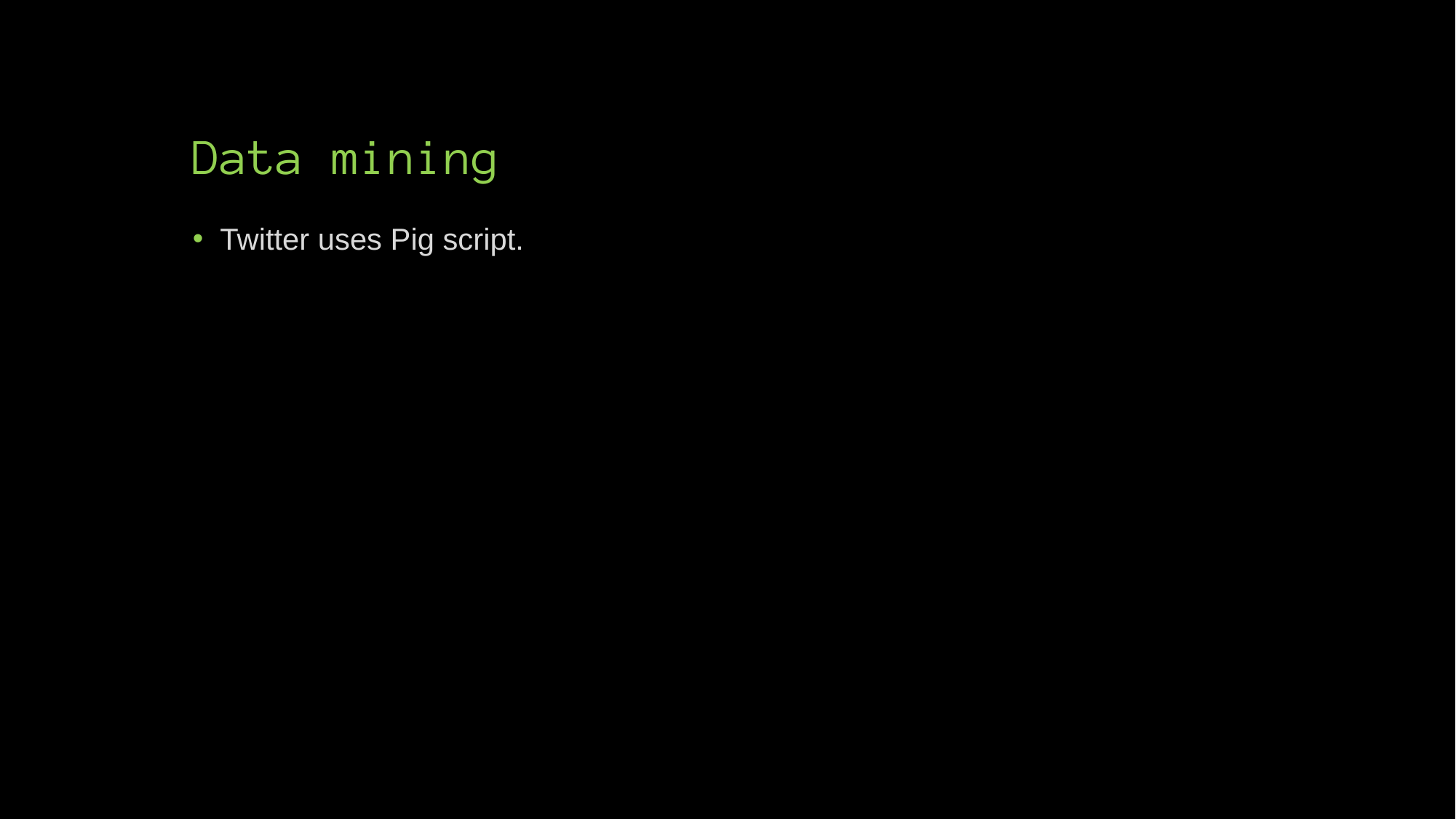

# Data mining
Twitter uses Pig script.